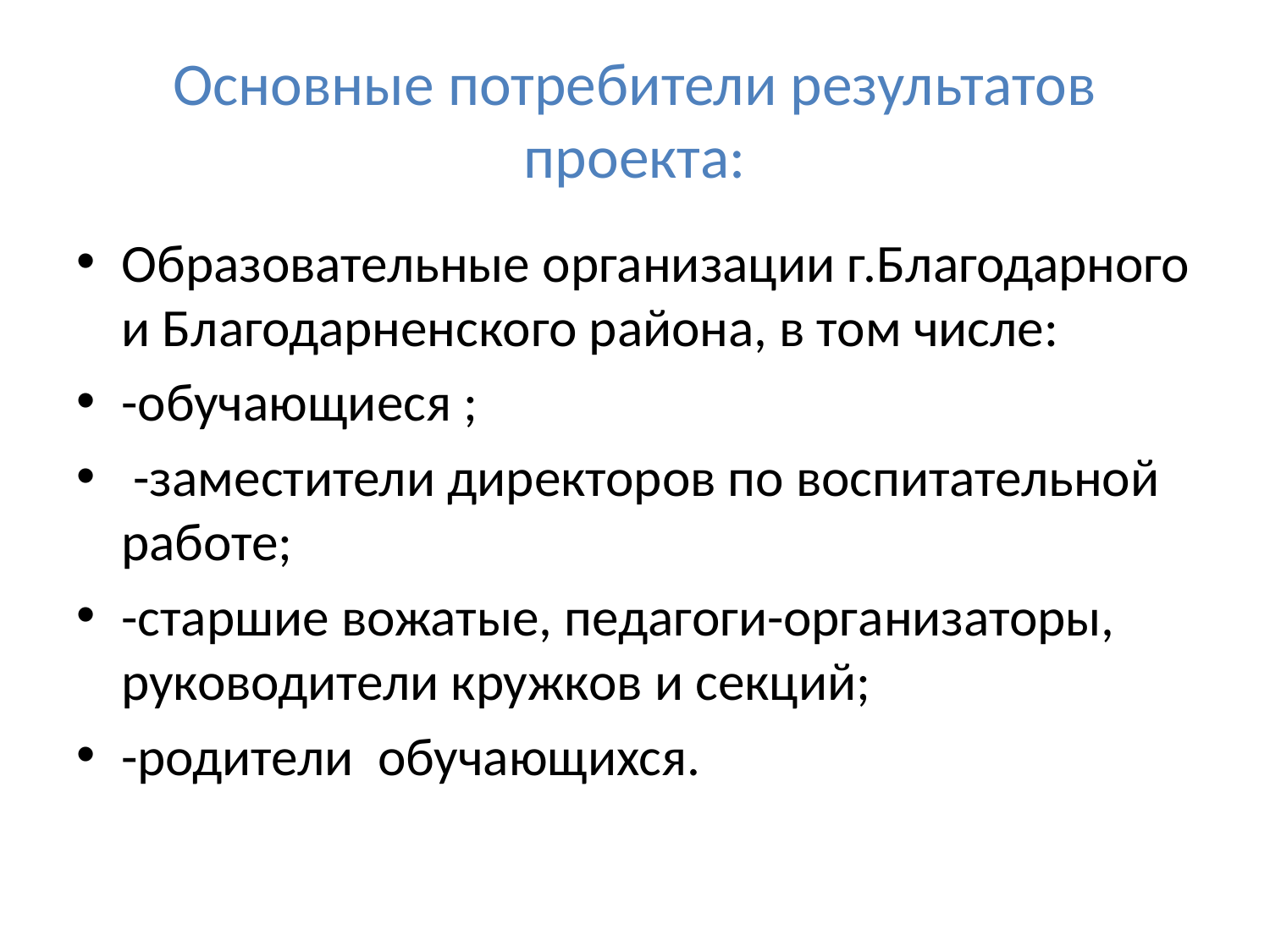

# Основные потребители результатов проекта:
Образовательные организации г.Благодарного и Благодарненского района, в том числе:
-обучающиеся ;
 -заместители директоров по воспитательной работе;
-старшие вожатые, педагоги-организаторы, руководители кружков и секций;
-родители  обучающихся.